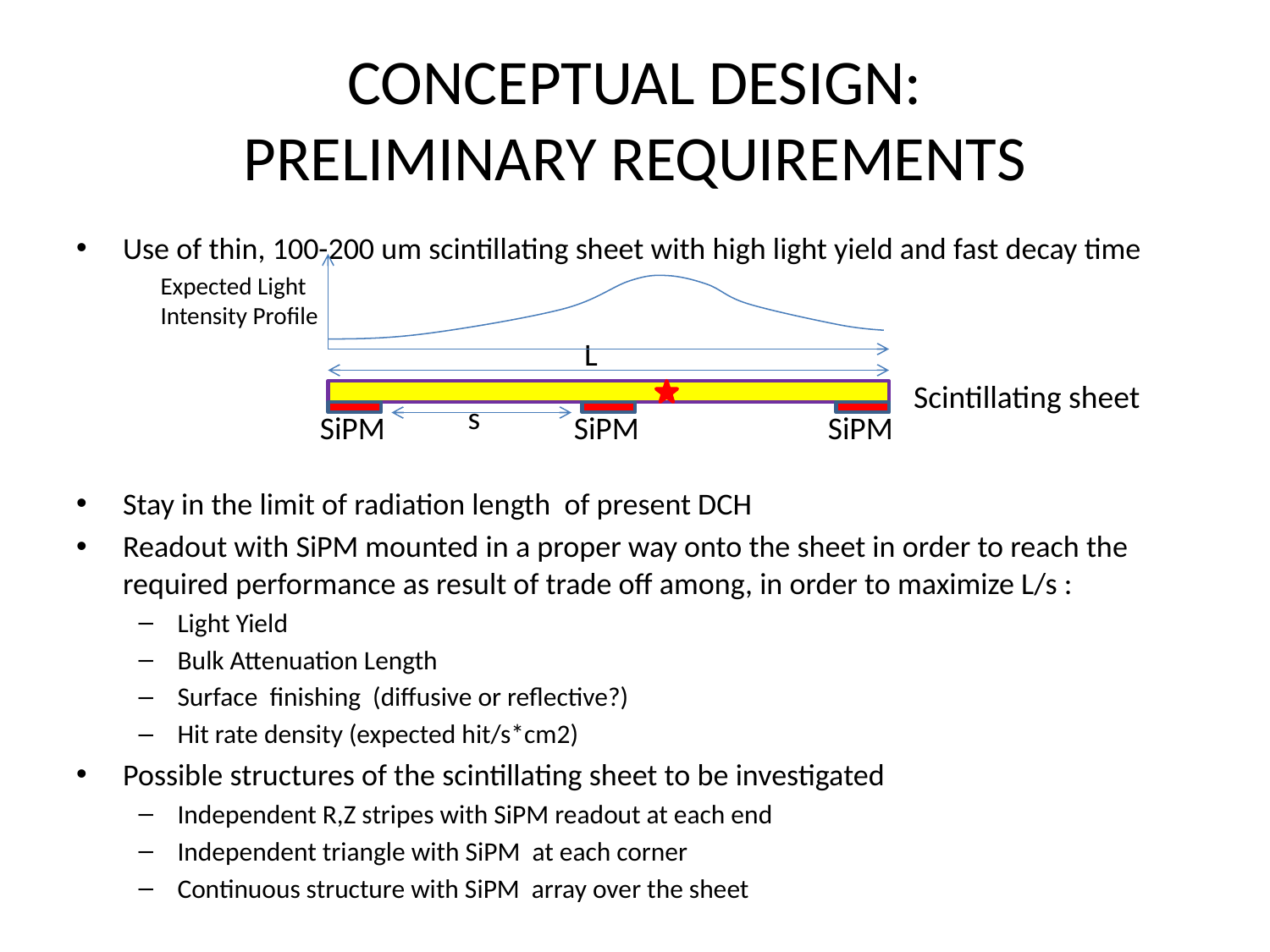

# Conceptual design: preliminary requirements
Use of thin, 100-200 um scintillating sheet with high light yield and fast decay time

Stay in the limit of radiation length  of present DCH
Readout with SiPM mounted in a proper way onto the sheet in order to reach the required performance as result of trade off among, in order to maximize L/s :
Light Yield
Bulk Attenuation Length
Surface  finishing  (diffusive or reflective?)
Hit rate density (expected hit/s*cm2)
Possible structures of the scintillating sheet to be investigated
Independent R,Z stripes with SiPM readout at each end
Independent triangle with SiPM  at each corner
Continuous structure with SiPM  array over the sheet

Expected Light
Intensity Profile

L
Scintillating sheet

s
SiPM

SiPM

SiPM